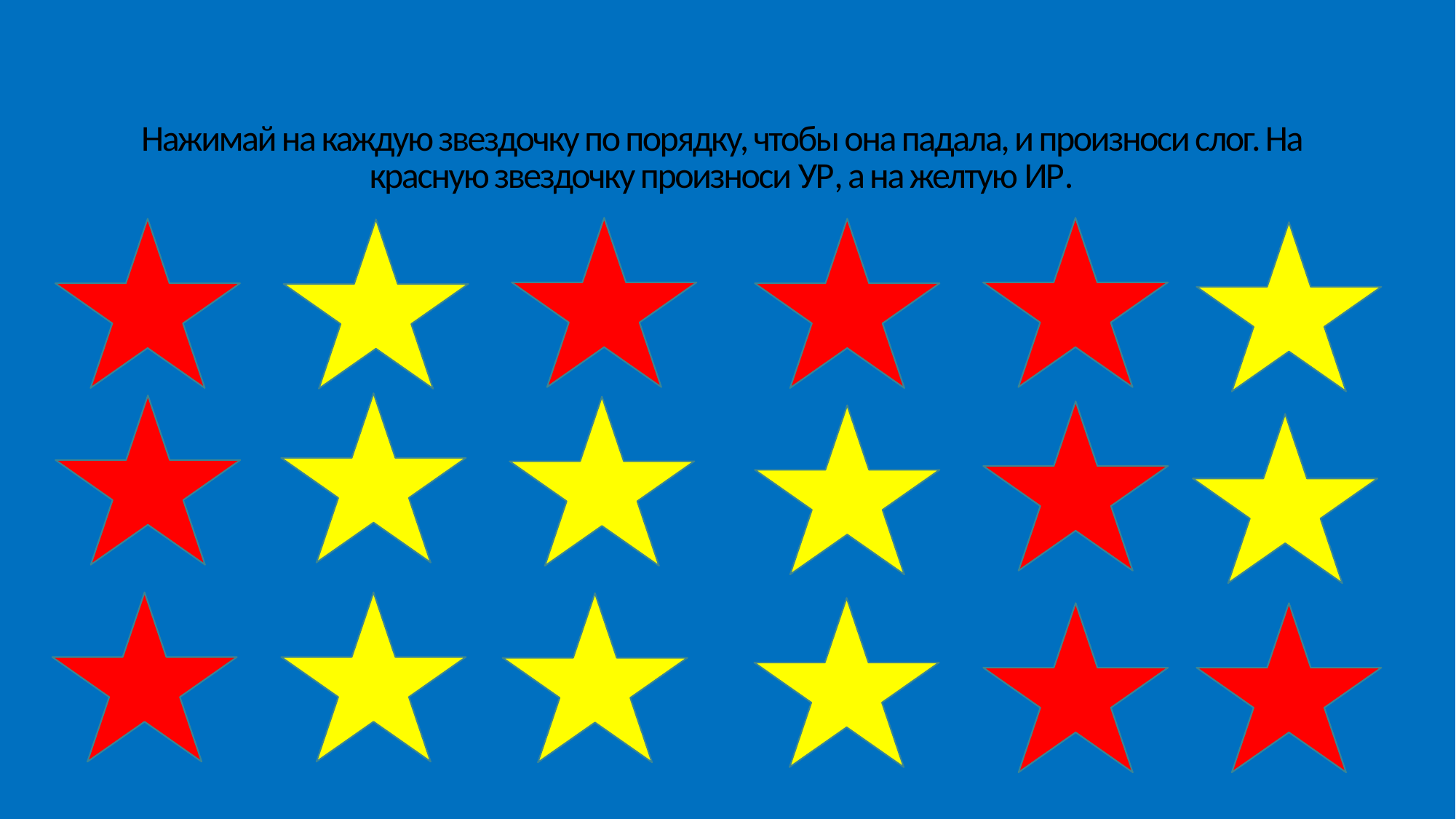

# Нажимай на каждую звездочку по порядку, чтобы она падала, и произноси слог. На красную звездочку произноси УР, а на желтую ИР.